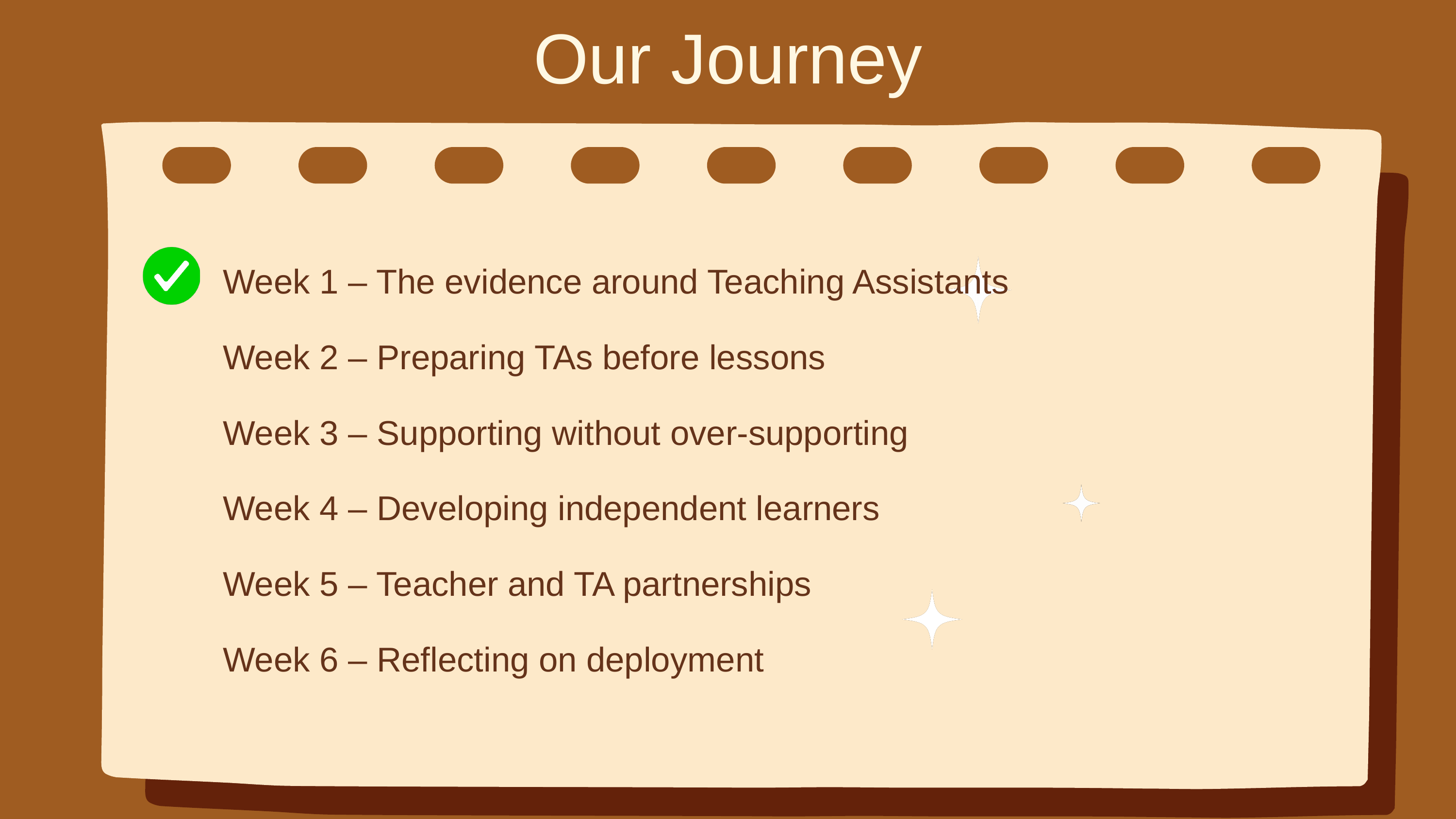

Our Journey

Week 1 – The evidence around Teaching Assistants

Week 2 – Preparing TAs before lessons

Week 3 – Supporting without over-supporting

Week 4 – Developing independent learners

Week 5 – Teacher and TA partnerships

Week 6 – Reflecting on deployment